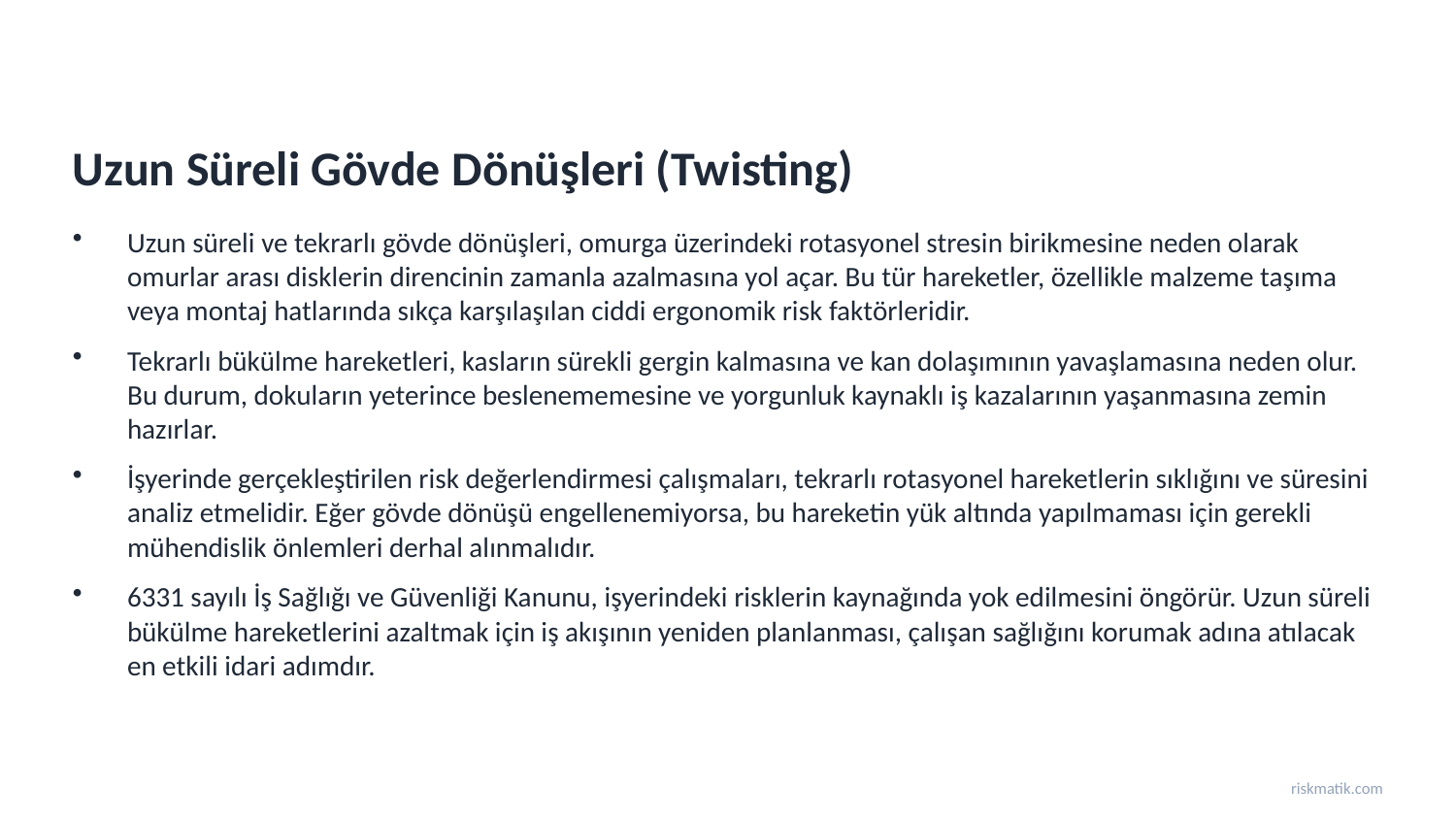

Uzun Süreli Gövde Dönüşleri (Twisting)
Uzun süreli ve tekrarlı gövde dönüşleri, omurga üzerindeki rotasyonel stresin birikmesine neden olarak omurlar arası disklerin direncinin zamanla azalmasına yol açar. Bu tür hareketler, özellikle malzeme taşıma veya montaj hatlarında sıkça karşılaşılan ciddi ergonomik risk faktörleridir.
Tekrarlı bükülme hareketleri, kasların sürekli gergin kalmasına ve kan dolaşımının yavaşlamasına neden olur. Bu durum, dokuların yeterince beslenememesine ve yorgunluk kaynaklı iş kazalarının yaşanmasına zemin hazırlar.
İşyerinde gerçekleştirilen risk değerlendirmesi çalışmaları, tekrarlı rotasyonel hareketlerin sıklığını ve süresini analiz etmelidir. Eğer gövde dönüşü engellenemiyorsa, bu hareketin yük altında yapılmaması için gerekli mühendislik önlemleri derhal alınmalıdır.
6331 sayılı İş Sağlığı ve Güvenliği Kanunu, işyerindeki risklerin kaynağında yok edilmesini öngörür. Uzun süreli bükülme hareketlerini azaltmak için iş akışının yeniden planlanması, çalışan sağlığını korumak adına atılacak en etkili idari adımdır.
riskmatik.com